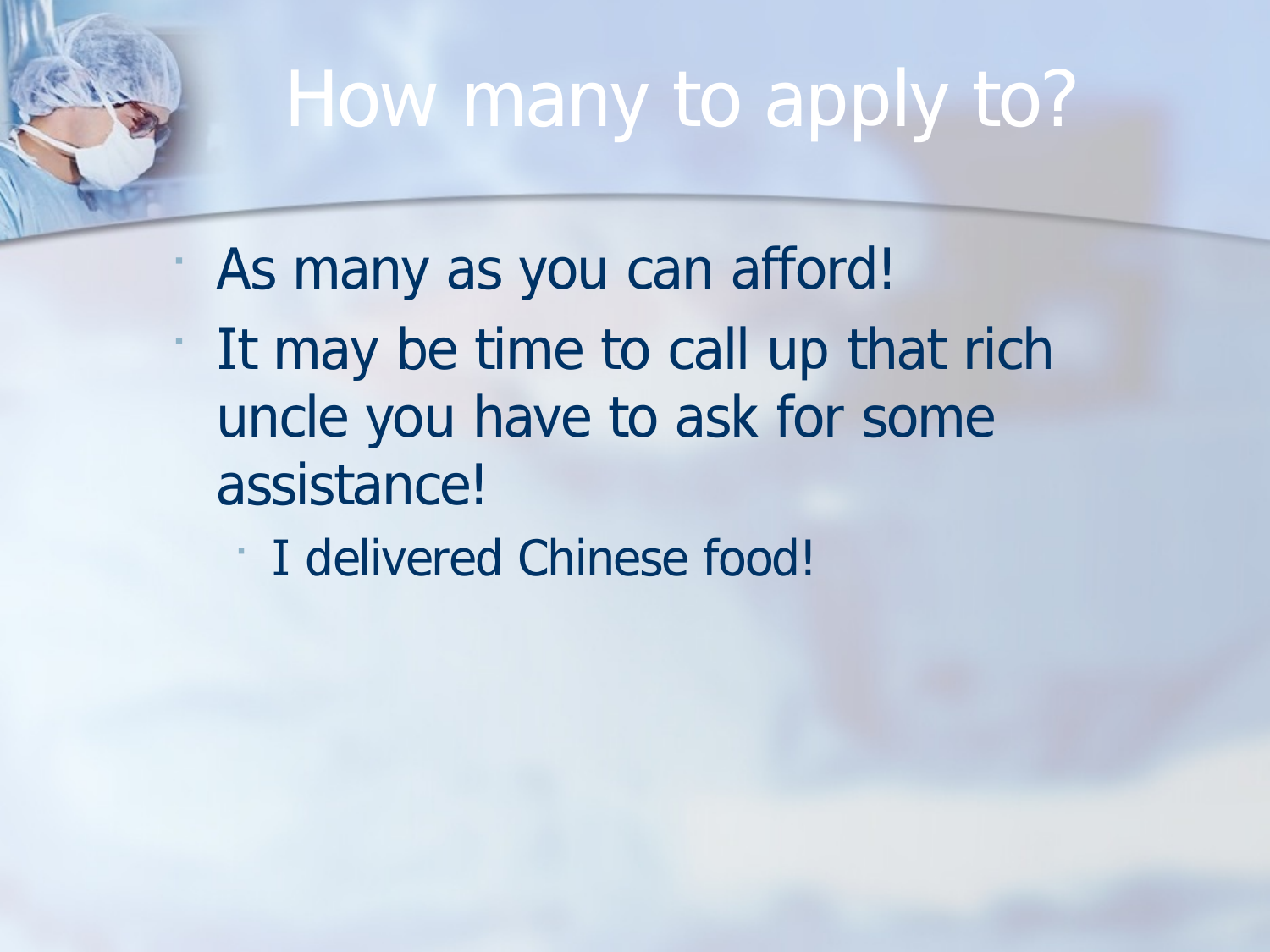

# How many to apply to?
As many as you can afford!
It may be time to call up that rich uncle you have to ask for some assistance!
I delivered Chinese food!